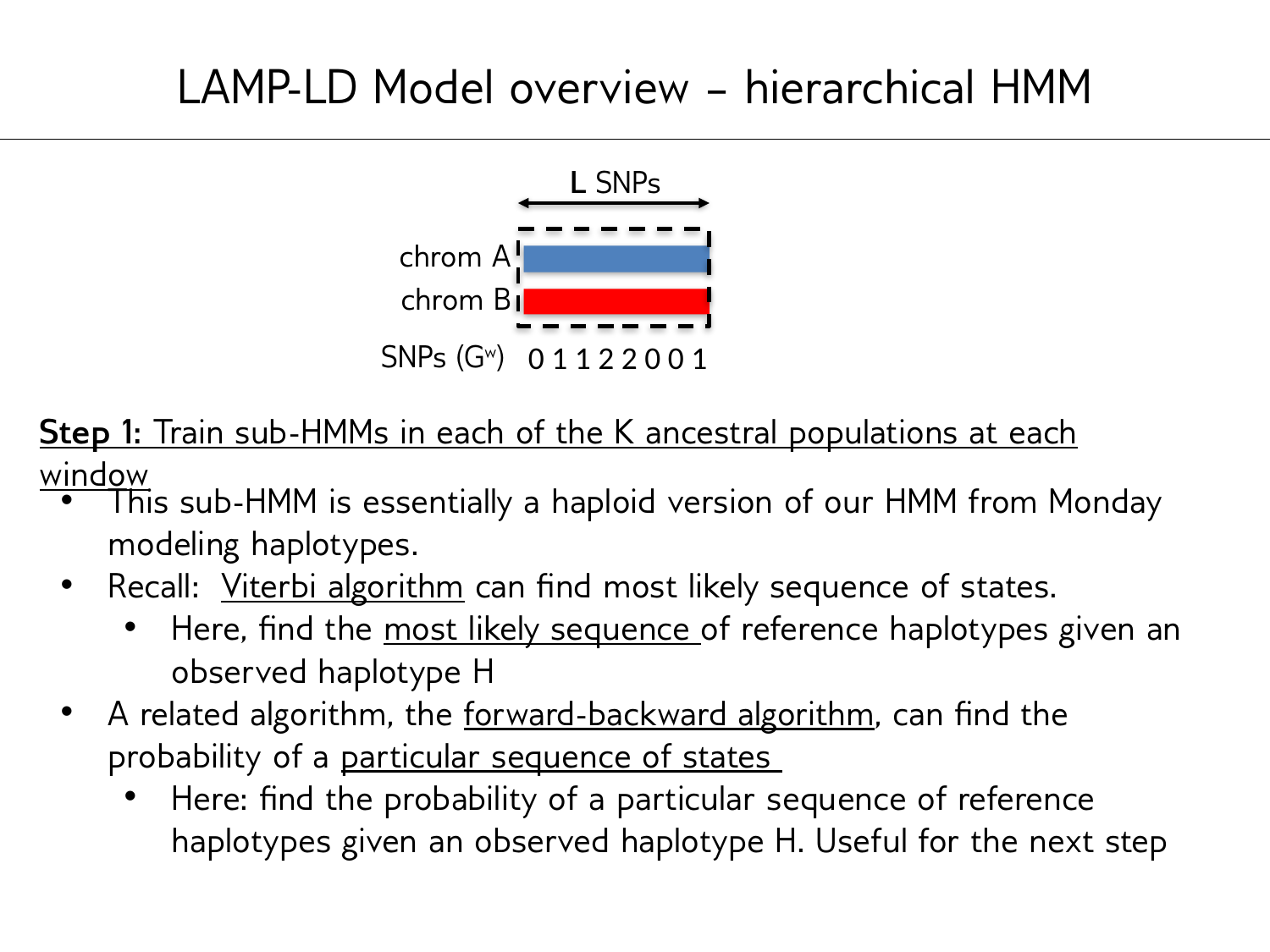

LAMP-LD Model overview – hierarchical HMM
L SNPs

chrom A

chrom B
SNPs (Gw)
0 1 1 2 2 0 0 1
Step 1: Train sub-HMMs in each of the K ancestral populations at each window
This sub-HMM is essentially a haploid version of our HMM from Monday modeling haplotypes.
Recall:  Viterbi algorithm can find most likely sequence of states.
Here, find the most likely sequence of reference haplotypes given an observed haplotype H
A related algorithm, the forward-backward algorithm, can find the probability of a particular sequence of states
Here: find the probability of a particular sequence of reference haplotypes given an observed haplotype H. Useful for the next step